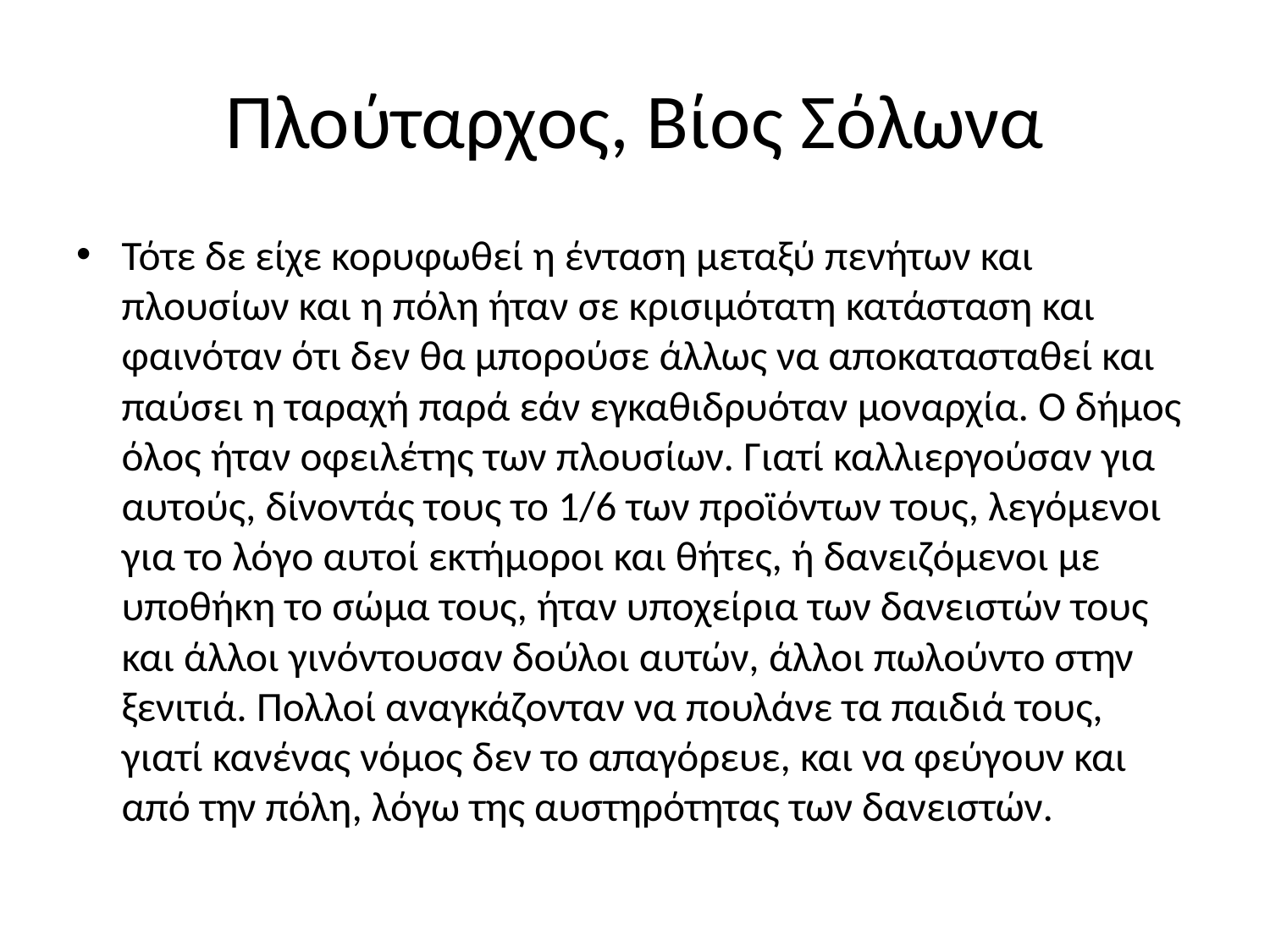

# Πλούταρχος, Βίος Σόλωνα
Τότε δε είχε κορυφωθεί η ένταση μεταξύ πενήτων και πλουσίων και η πόλη ήταν σε κρισιμότατη κατάσταση και φαινόταν ότι δεν θα μπορούσε άλλως να αποκατασταθεί και παύσει η ταραχή παρά εάν εγκαθιδρυόταν μοναρχία. Ο δήμος όλος ήταν οφειλέτης των πλουσίων. Γιατί καλλιεργούσαν για αυτούς, δίνοντάς τους το 1/6 των προϊόντων τους, λεγόμενοι για το λόγο αυτοί εκτήμοροι και θήτες, ή δανειζόμενοι με υποθήκη το σώμα τους, ήταν υποχείρια των δανειστών τους και άλλοι γινόντουσαν δούλοι αυτών, άλλοι πωλούντο στην ξενιτιά. Πολλοί αναγκάζονταν να πουλάνε τα παιδιά τους, γιατί κανένας νόμος δεν το απαγόρευε, και να φεύγουν και από την πόλη, λόγω της αυστηρότητας των δανειστών.